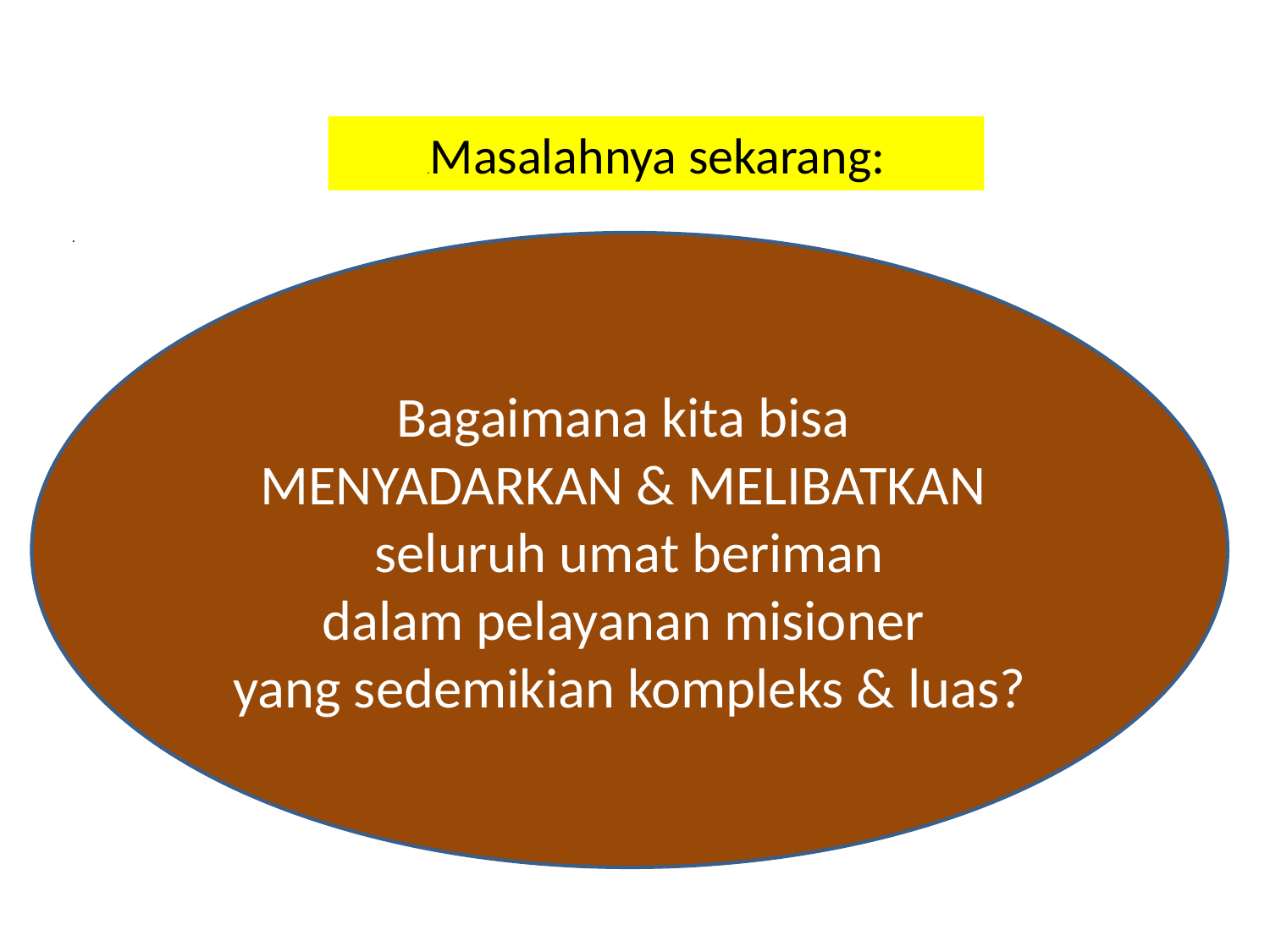

# .Masalahnya sekarang:
.
Bagaimana kita bisa
MENYADARKAN & MELIBATKAN
 seluruh umat beriman
dalam pelayanan misioner
yang sedemikian kompleks & luas?